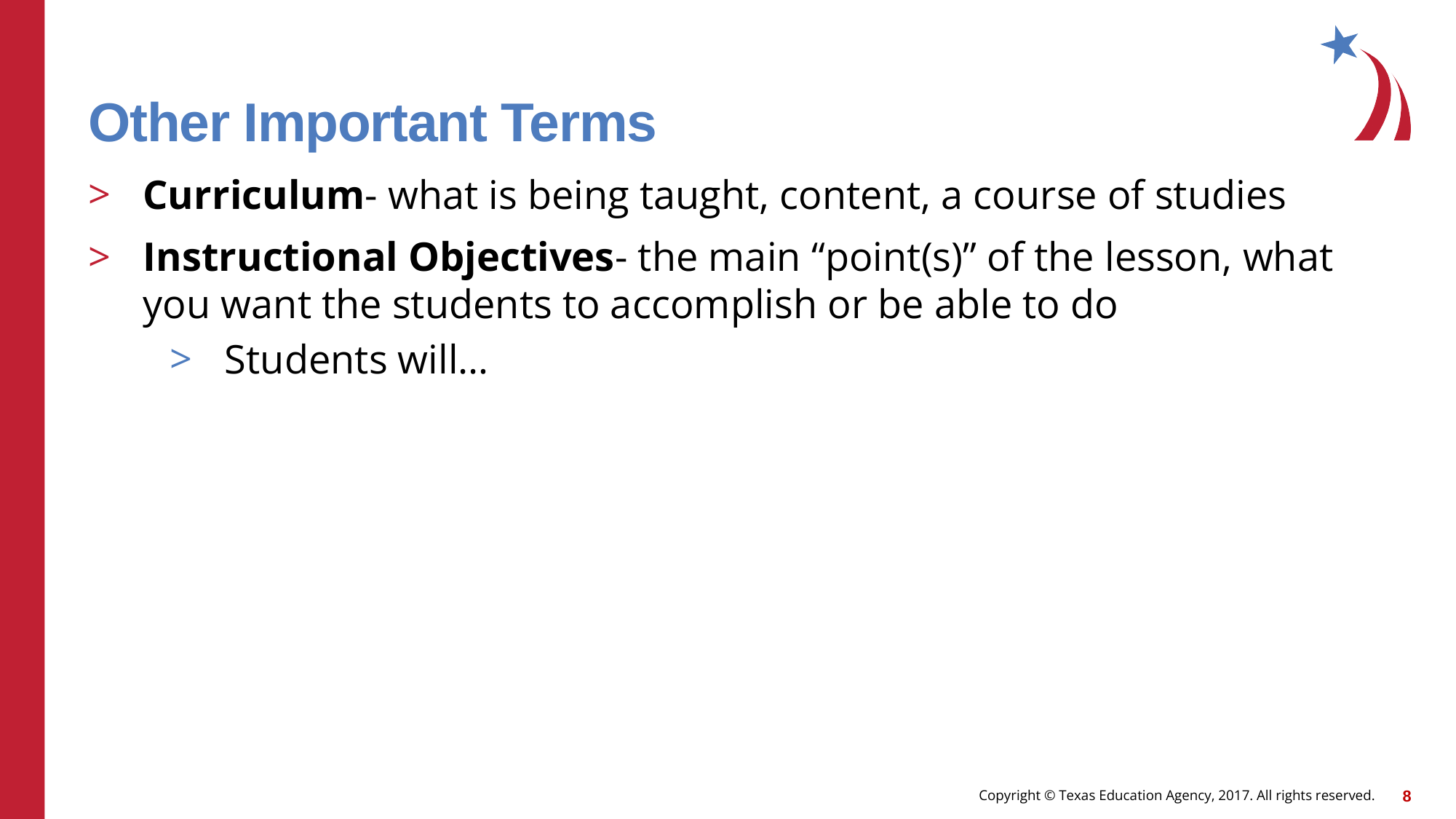

# Other Important Terms
Curriculum- what is being taught, content, a course of studies
Instructional Objectives- the main “point(s)” of the lesson, what you want the students to accomplish or be able to do
Students will…